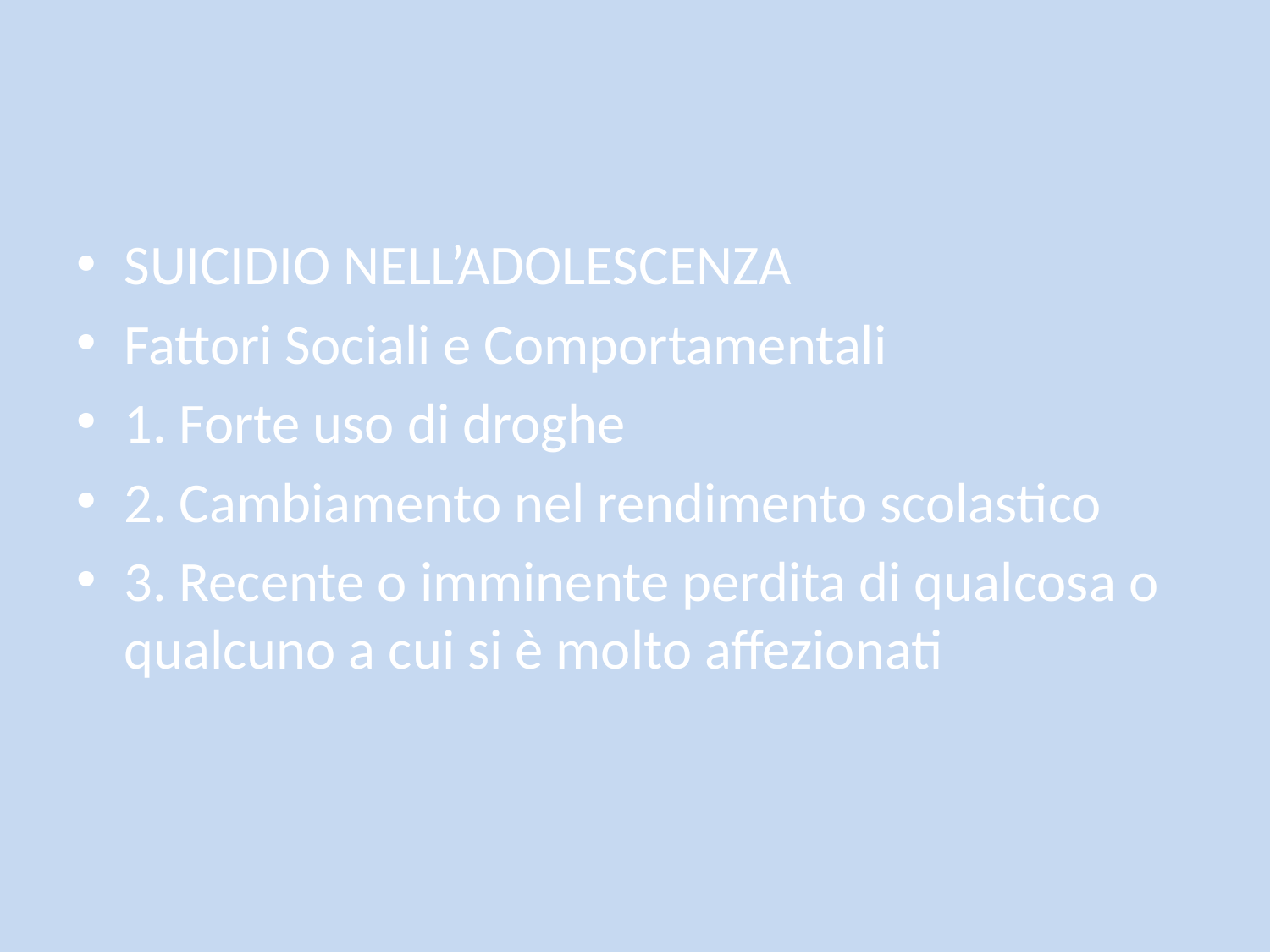

#
SUICIDIO NELL’ADOLESCENZA
Fattori Sociali e Comportamentali
1. Forte uso di droghe
2. Cambiamento nel rendimento scolastico
3. Recente o imminente perdita di qualcosa o qualcuno a cui si è molto affezionati